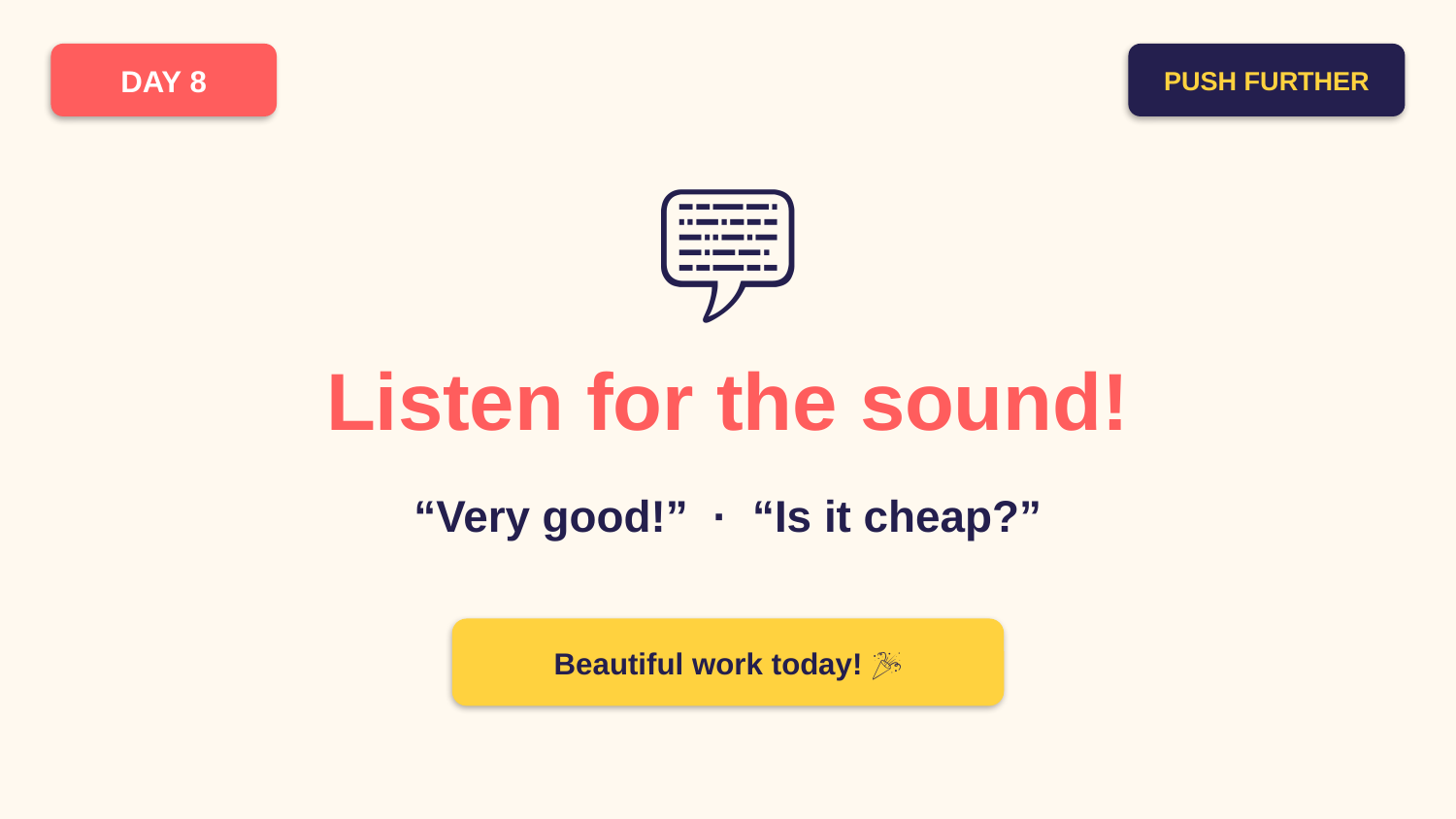

DAY 8
PUSH FURTHER
💬
Listen for the sound!
“Very good!”  ·  “Is it cheap?”
Beautiful work today! 🎉